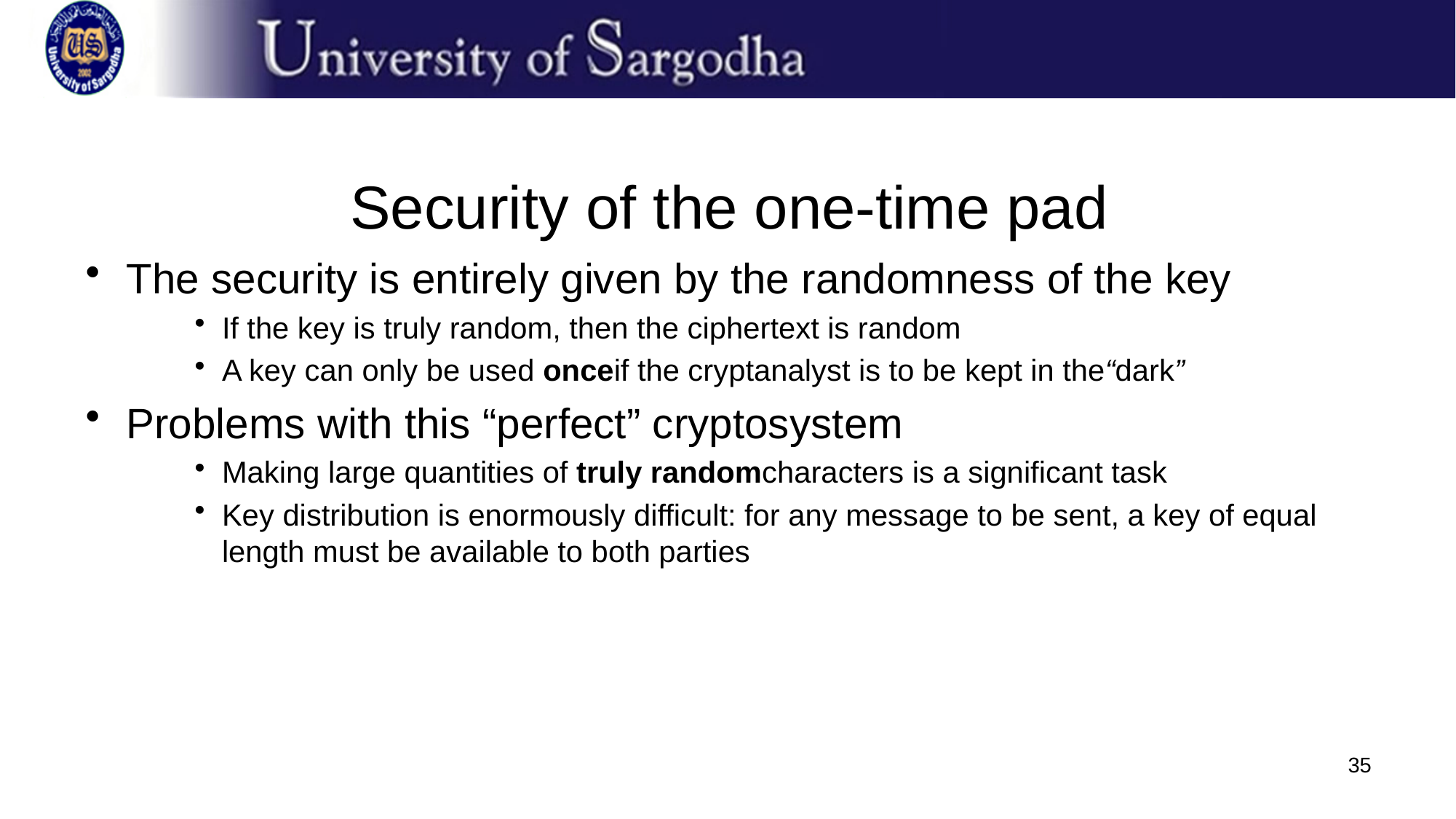

# Security of the one-time pad
The security is entirely given by the randomness of the key
If the key is truly random, then the ciphertext is random
A key can only be used onceif the cryptanalyst is to be kept in the“dark”
Problems with this “perfect” cryptosystem
Making large quantities of truly randomcharacters is a significant task
Key distribution is enormously difficult: for any message to be sent, a key of equal length must be available to both parties

35